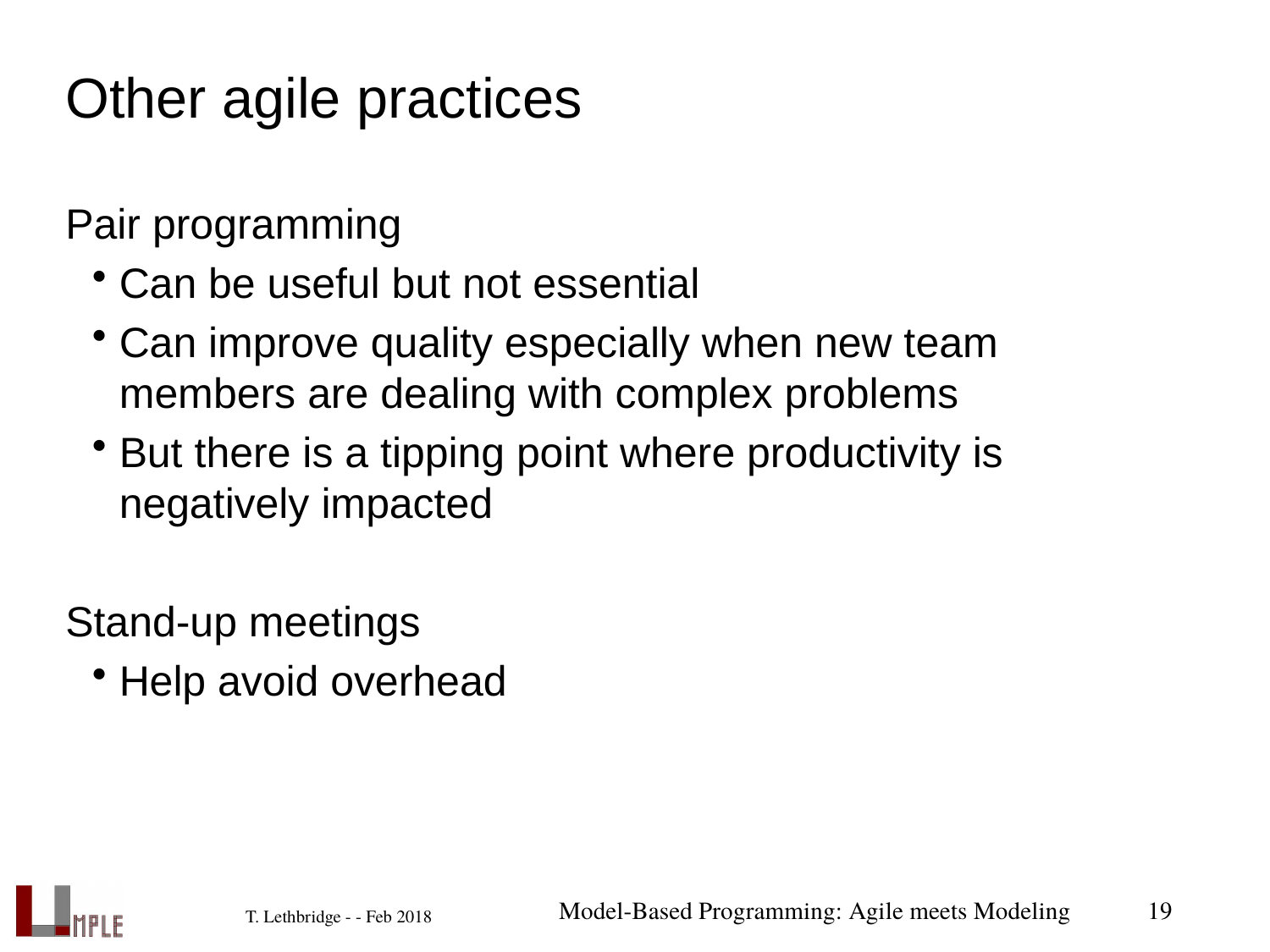

# Other agile practices
Pair programming
Can be useful but not essential
Can improve quality especially when new team members are dealing with complex problems
But there is a tipping point where productivity is negatively impacted

Stand-up meetings
Help avoid overhead

Model-Based Programming: Agile meets Modeling
19
T. Lethbridge - - Feb 2018